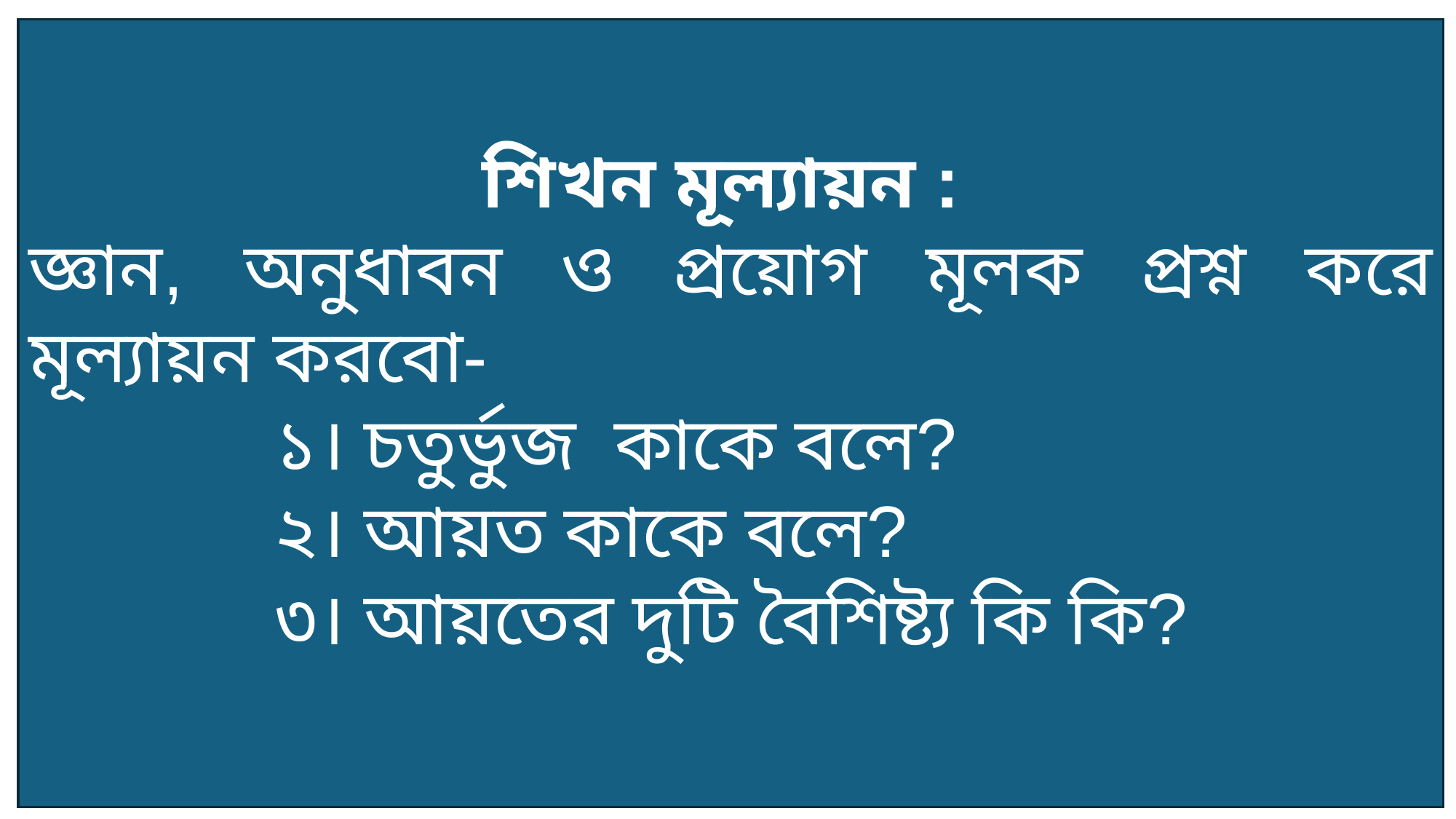

শিখন মূল্যায়ন :
জ্ঞান, অনুধাবন ও প্রয়োগ মূলক প্রশ্ন করে মূল্যায়ন করবো-
             ১। চতুর্ভুজ  কাকে বলে?
             ২। আয়ত কাকে বলে?
             ৩। আয়তের দুটি বৈশিষ্ট্য কি কি?